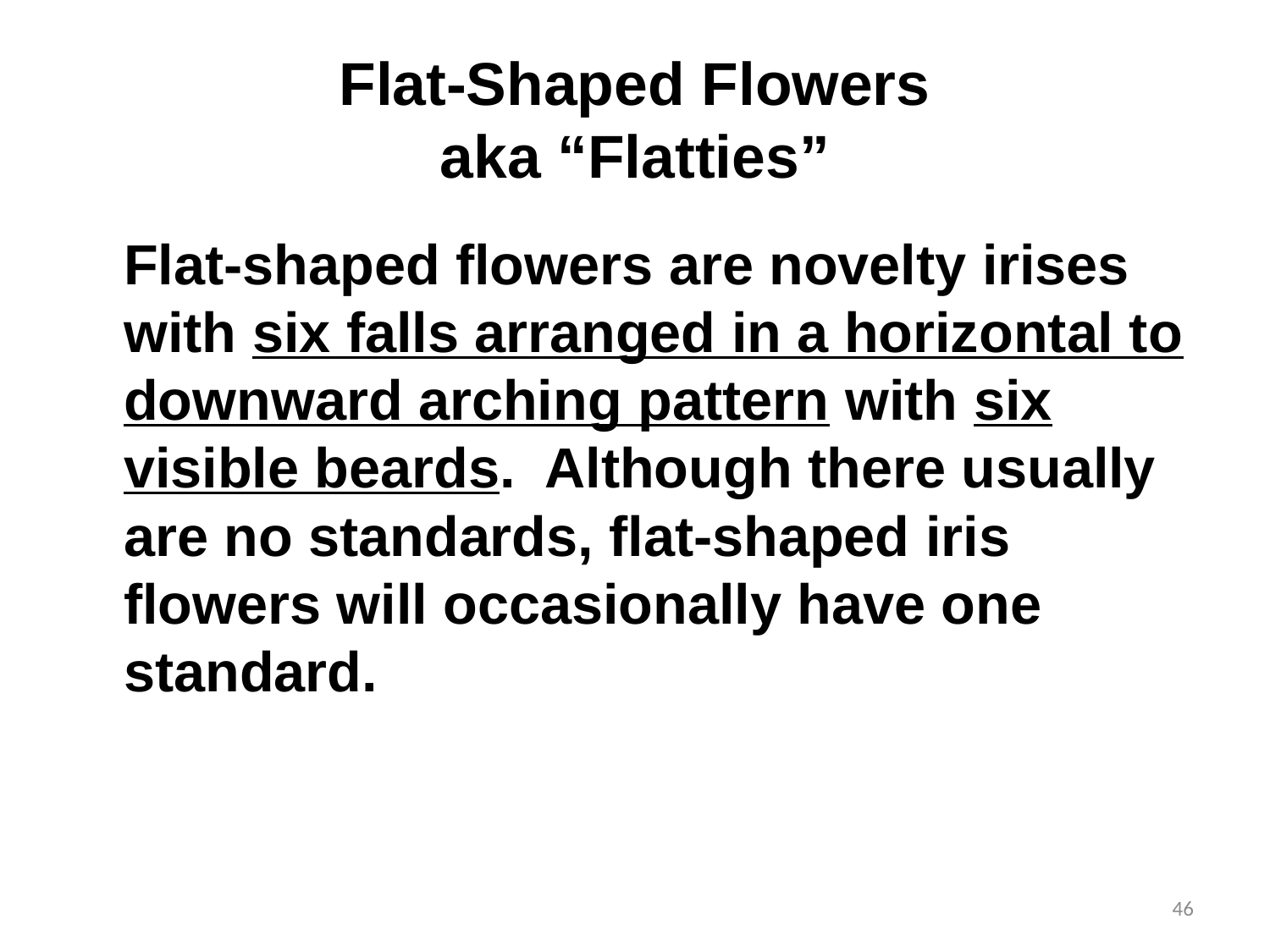

# Flat-Shaped Flowers aka “Flatties”
	Flat-shaped flowers are novelty irises with six falls arranged in a horizontal to downward arching pattern with six visible beards.  Although there usually are no standards, flat-shaped iris flowers will occasionally have one standard.
46